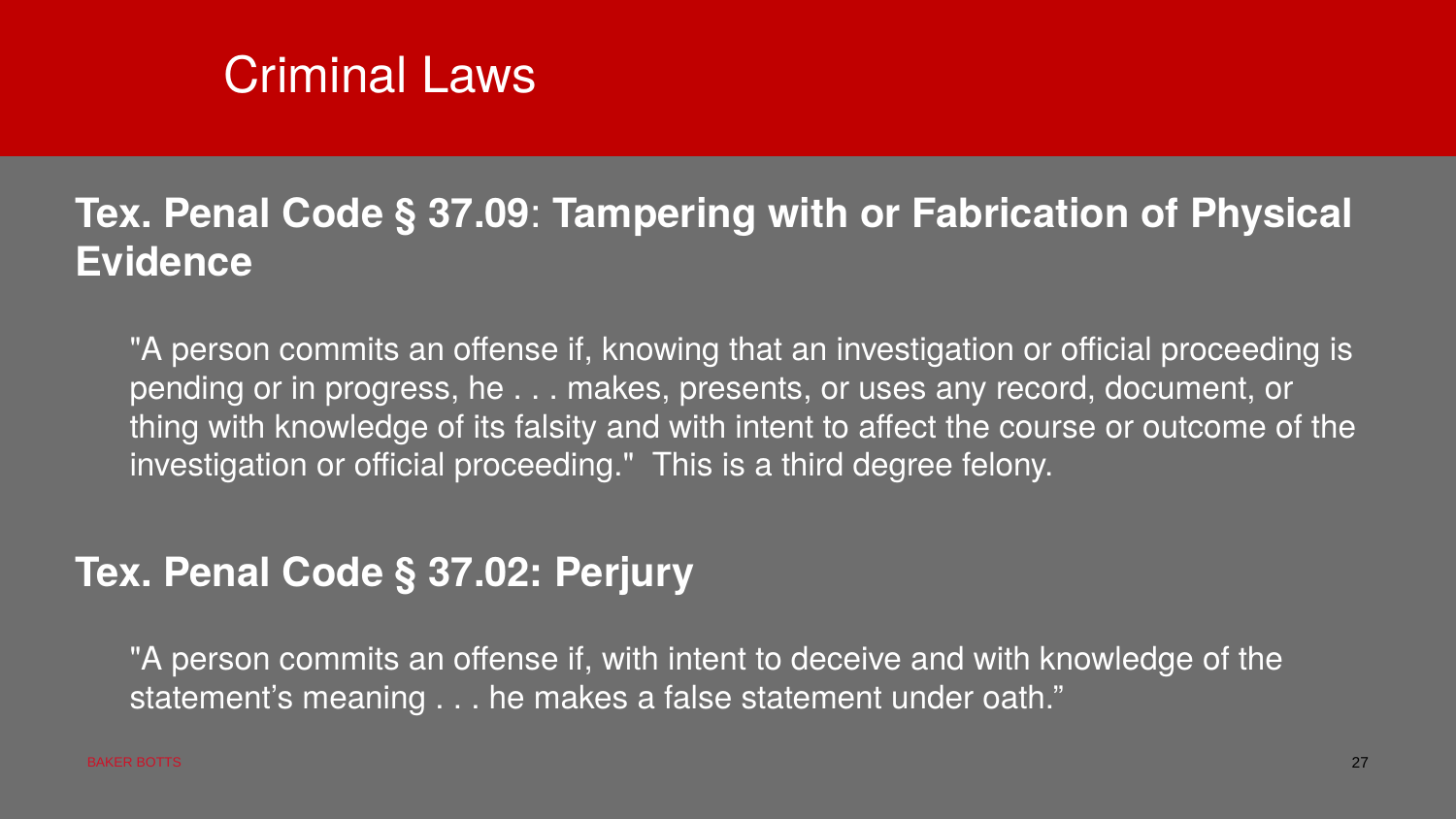

Criminal Laws
Tex. Penal Code § 37.09: Tampering with or Fabrication of Physical Evidence

"A person commits an offense if, knowing that an investigation or official proceeding is pending or in progress, he . . . makes, presents, or uses any record, document, or thing with knowledge of its falsity and with intent to affect the course or outcome of the investigation or official proceeding."  This is a third degree felony.

Tex. Penal Code § 37.02: Perjury

"A person commits an offense if, with intent to deceive and with knowledge of the statement’s meaning . . . he makes a false statement under oath.”
27